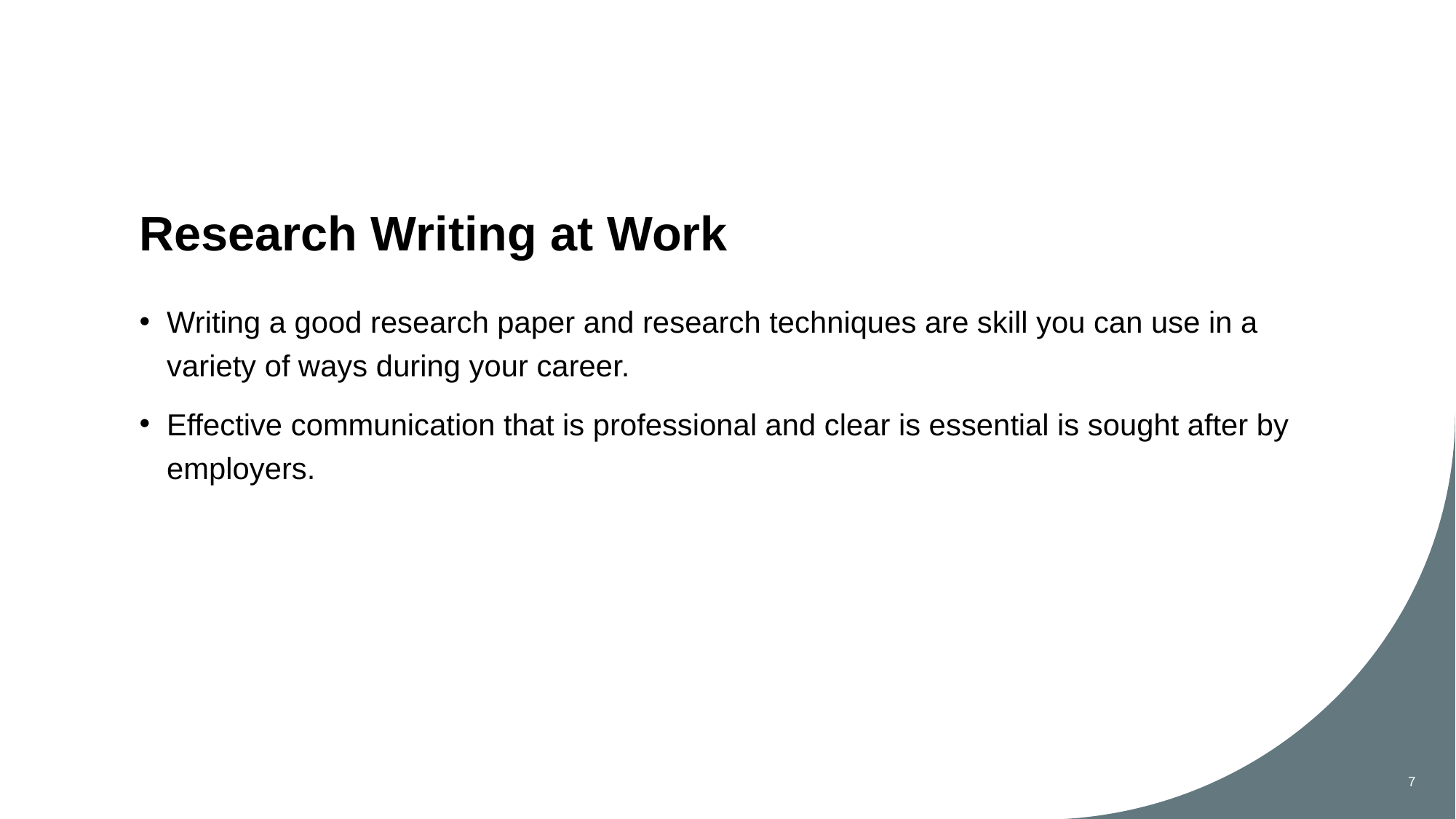

# Research Writing at Work
Writing a good research paper and research techniques are skill you can use in a variety of ways during your career.
Effective communication that is professional and clear is essential is sought after by employers.

7